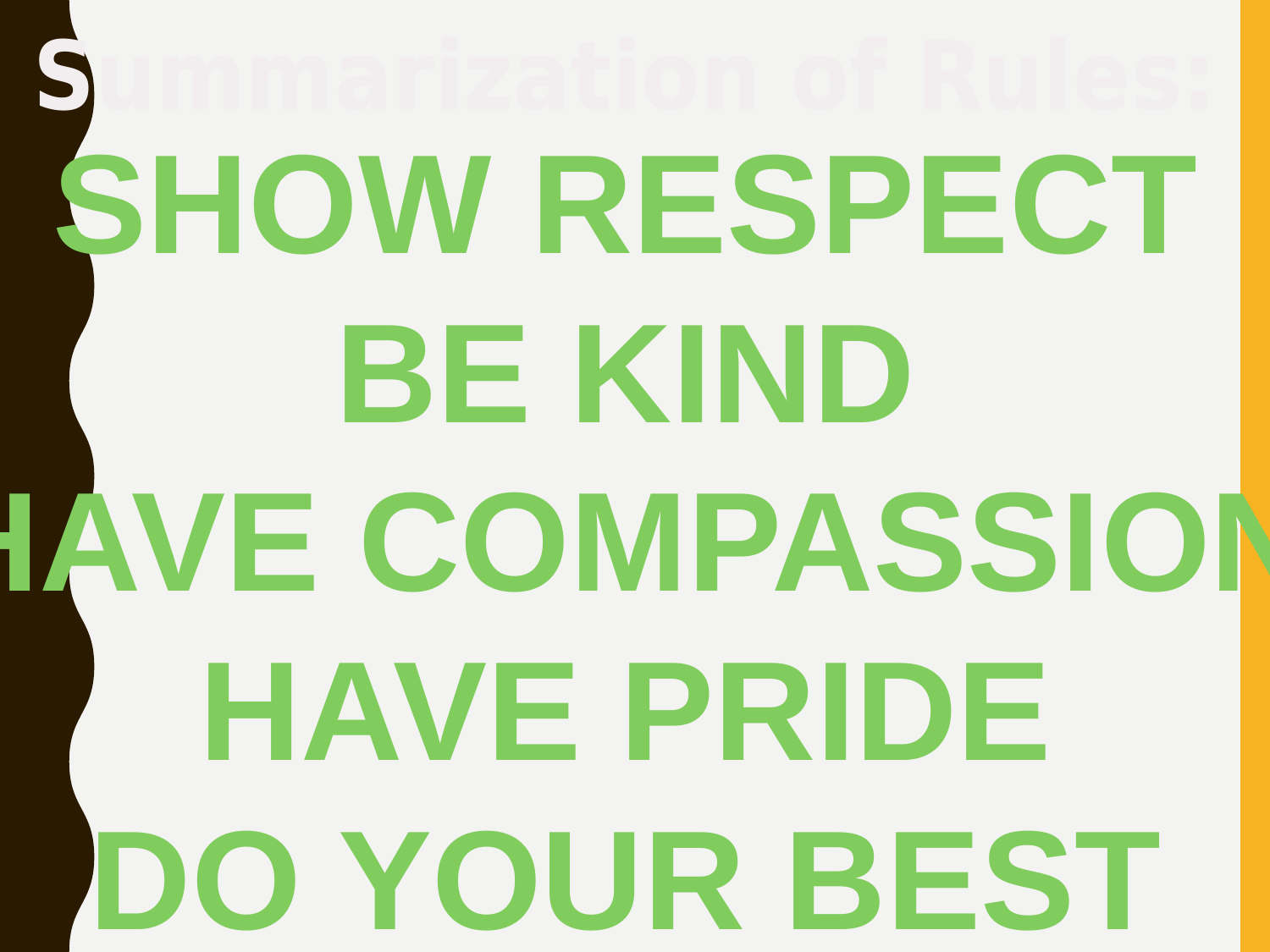

Summarization of Rules:
Show Respect
Be kind
Have compassion
Have pride
Do your best